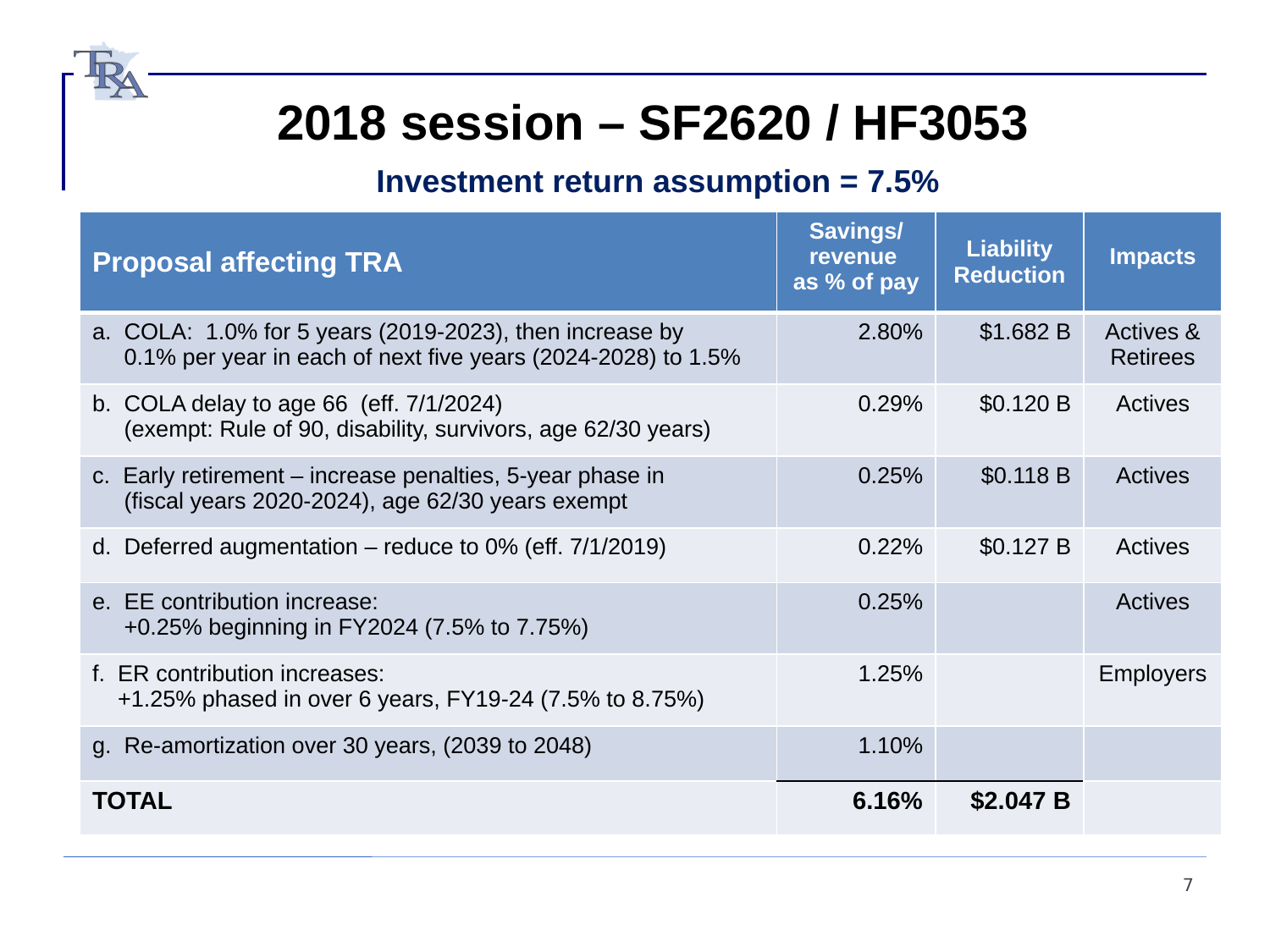

2018 session – SF2620 / HF3053
Investment return assumption = 7.5%
| Proposal affecting TRA | Savings/ revenue as % of pay | Liability Reduction | Impacts |
| --- | --- | --- | --- |
| a. COLA: 1.0% for 5 years (2019-2023), then increase by 0.1% per year in each of next five years (2024-2028) to 1.5% | 2.80% | $1.682 B | Actives & Retirees |
| b. COLA delay to age 66 (eff. 7/1/2024) (exempt: Rule of 90, disability, survivors, age 62/30 years) | 0.29% | $0.120 B | Actives |
| c. Early retirement – increase penalties, 5-year phase in (fiscal years 2020-2024), age 62/30 years exempt | 0.25% | $0.118 B | Actives |
| d. Deferred augmentation – reduce to 0% (eff. 7/1/2019) | 0.22% | $0.127 B | Actives |
| e. EE contribution increase: +0.25% beginning in FY2024 (7.5% to 7.75%) | 0.25% |  | Actives |
| f. ER contribution increases: +1.25% phased in over 6 years, FY19-24 (7.5% to 8.75%) | 1.25% |  | Employers |
| g. Re-amortization over 30 years, (2039 to 2048) | 1.10% |  |  |
| TOTAL | 6.16% | $2.047 B |  |
7